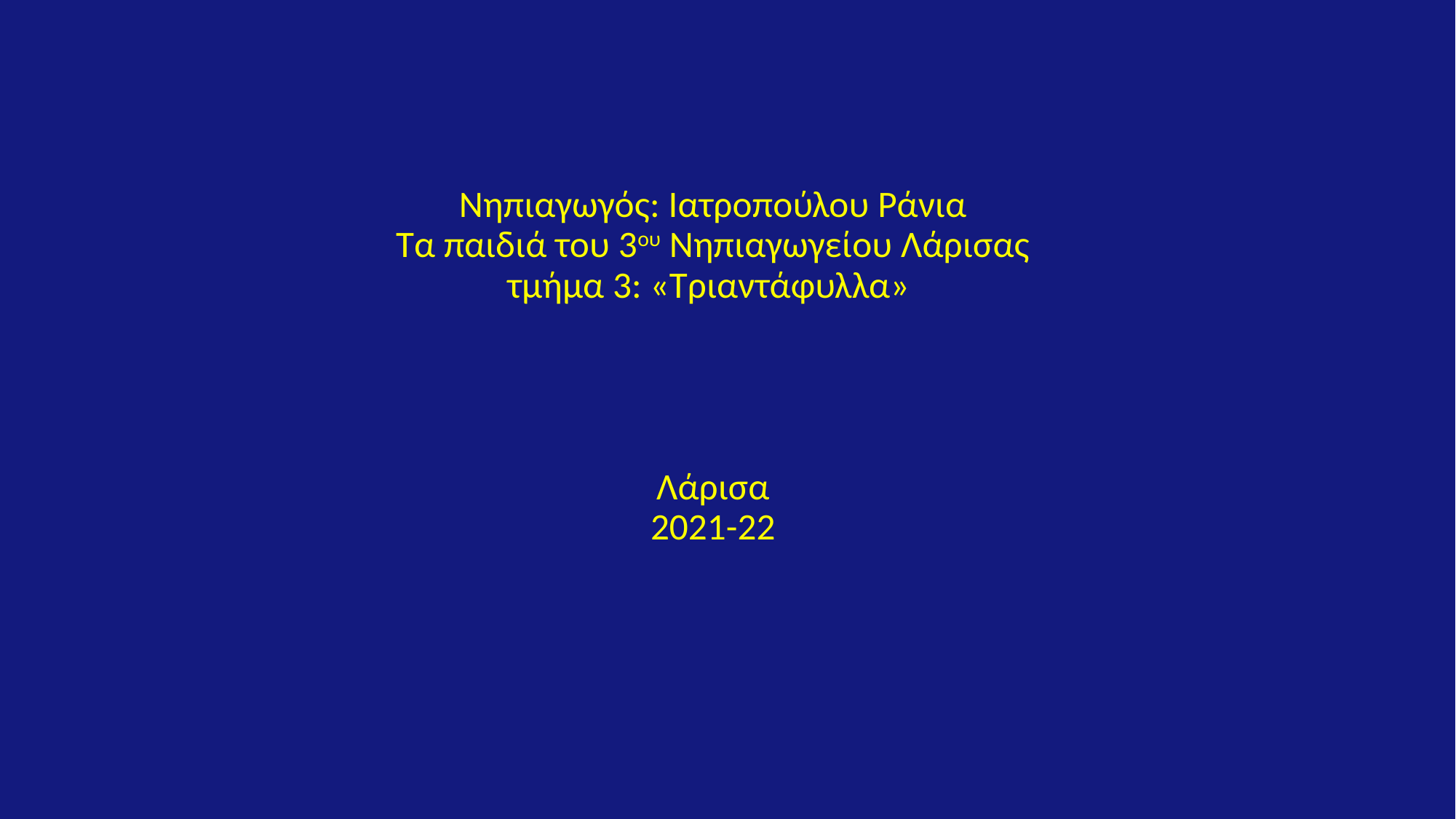

# Νηπιαγωγός: Ιατροπούλου Ράνια Τα παιδιά του 3ου Νηπιαγωγείου Λάρισας τμήμα 3: «Τριαντάφυλλα» Λάρισα 2021-22